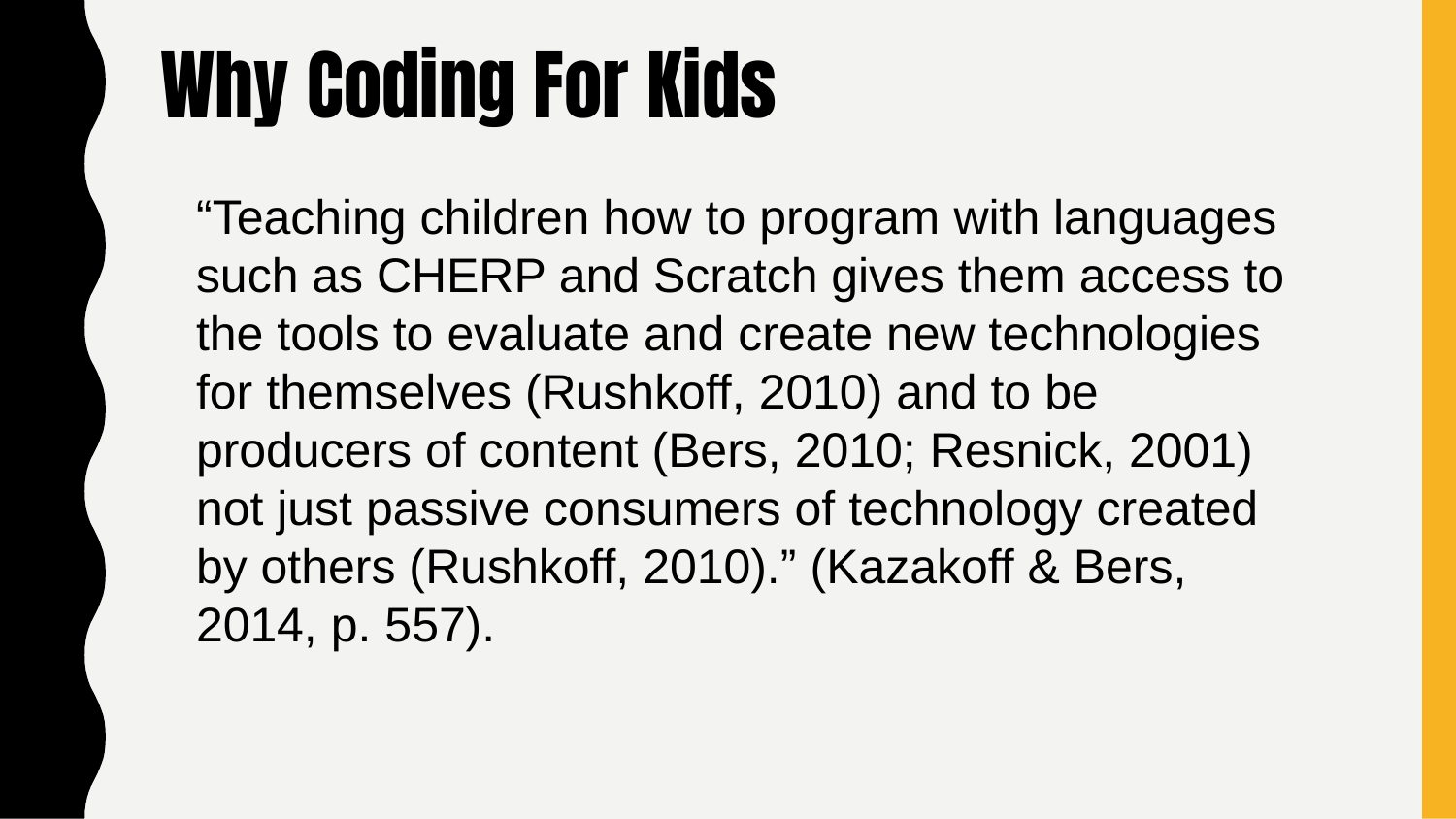

# Why Coding For Kids
“Teaching children how to program with languages such as CHERP and Scratch gives them access to the tools to evaluate and create new technologies for themselves (Rushkoff, 2010) and to be producers of content (Bers, 2010; Resnick, 2001) not just passive consumers of technology created by others (Rushkoff, 2010).” (Kazakoff & Bers, 2014, p. 557).